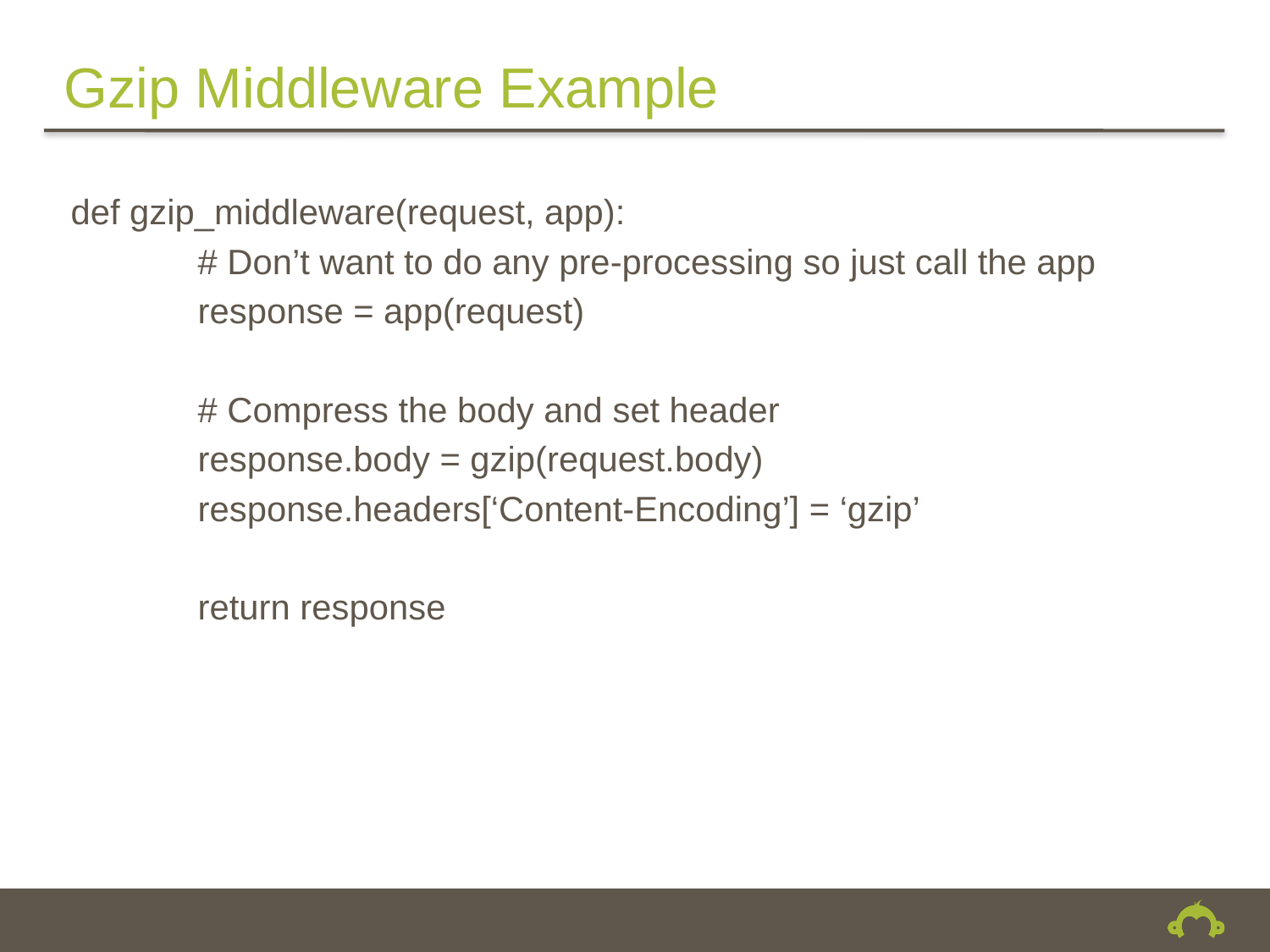

# Gzip Middleware Example
def gzip_middleware(request, app):
	# Don’t want to do any pre-processing so just call the app
	response = app(request)

	# Compress the body and set header
	response.body = gzip(request.body)
	response.headers[‘Content-Encoding’] = ‘gzip’

	return response